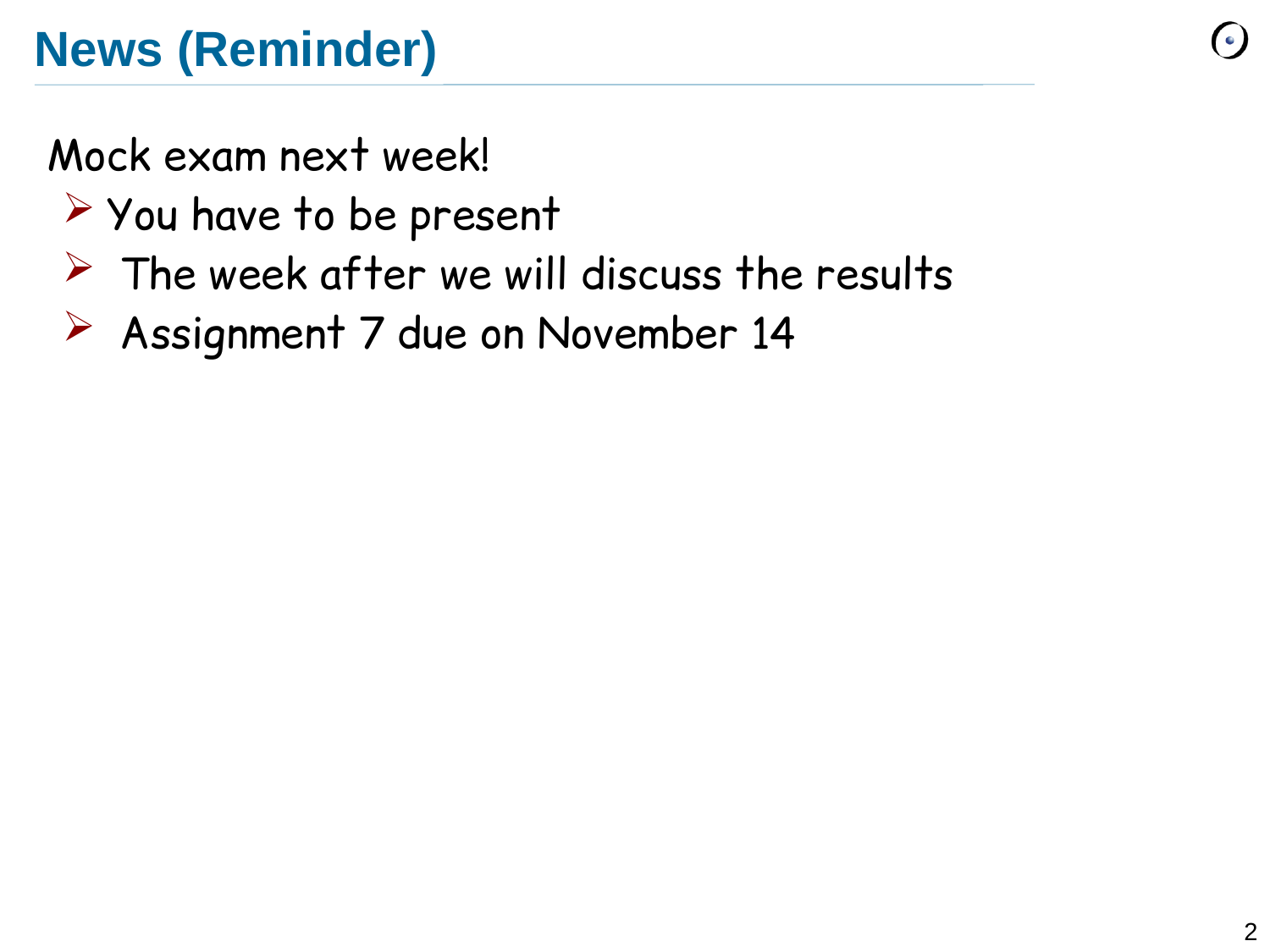

# News (Reminder)
Mock exam next week!
You have to be present
 The week after we will discuss the results
 Assignment 7 due on November 14